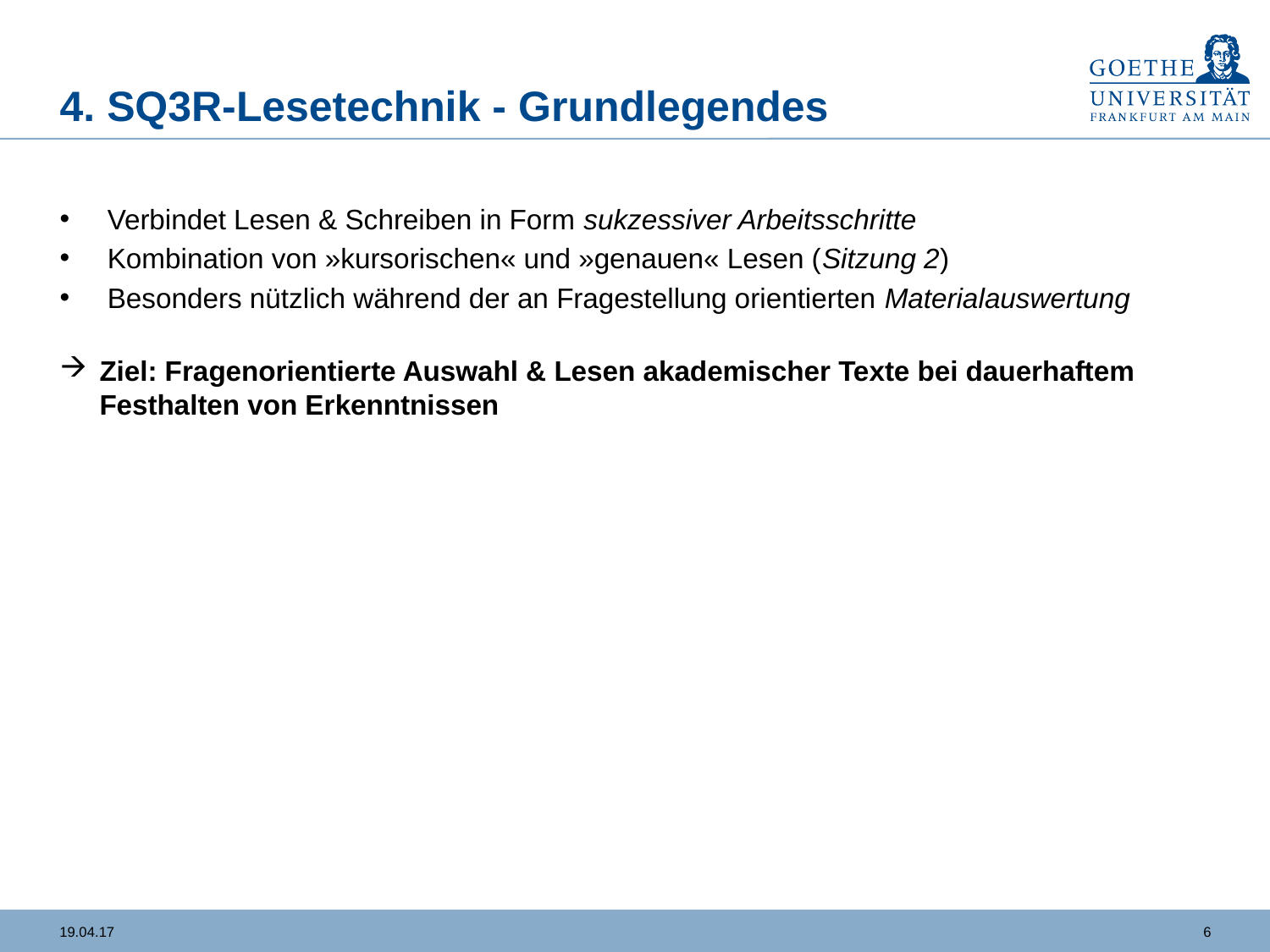

# 4. SQ3R-Lesetechnik - Grundlegendes
Verbindet Lesen & Schreiben in Form sukzessiver Arbeitsschritte
Kombination von »kursorischen« und »genauen« Lesen (Sitzung 2)
Besonders nützlich während der an Fragestellung orientierten Materialauswertung
Ziel: Fragenorientierte Auswahl & Lesen akademischer Texte bei dauerhaftem Festhalten von Erkenntnissen